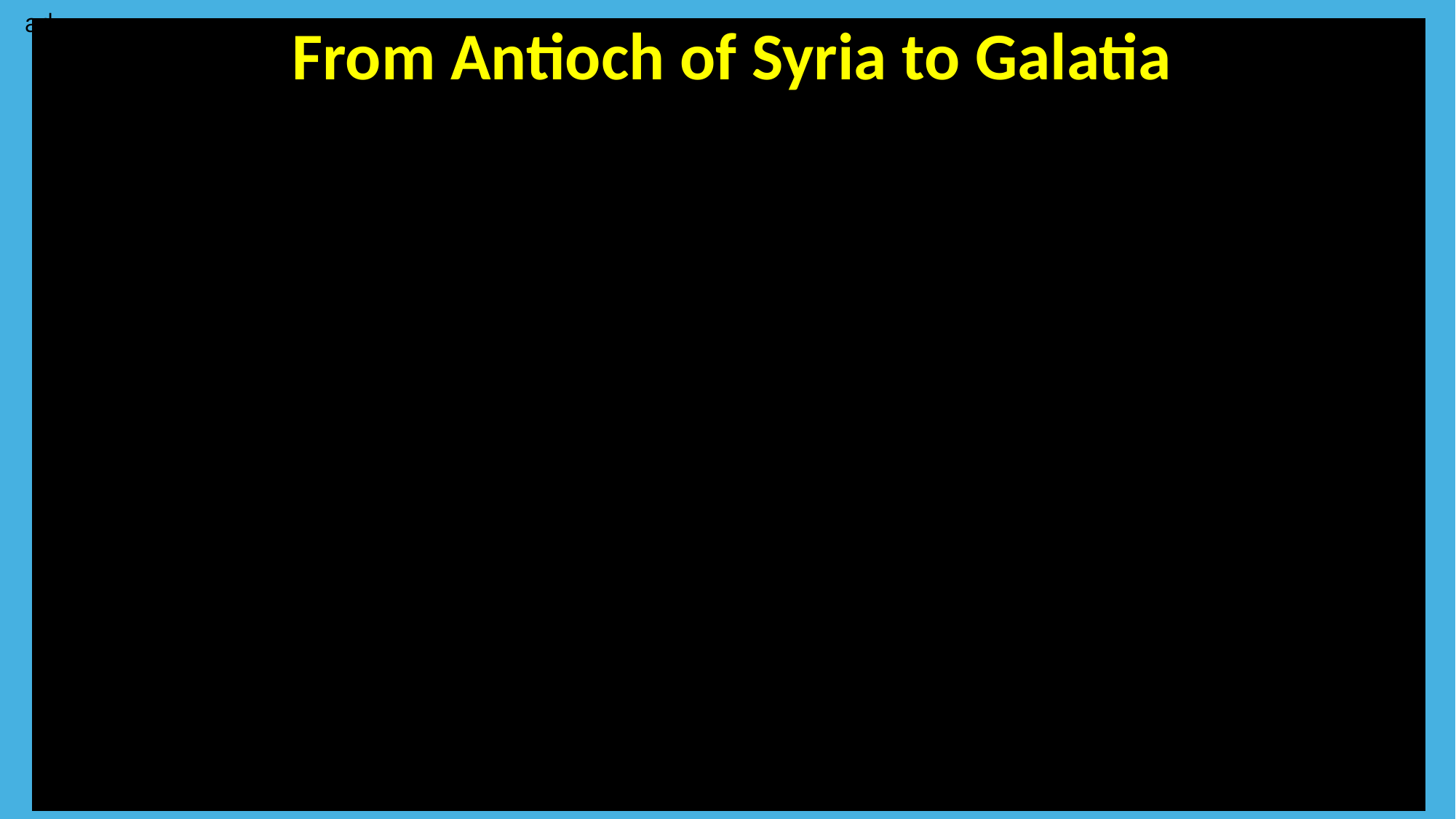

ad

From Antioch of Syria to Galatia
Your text here